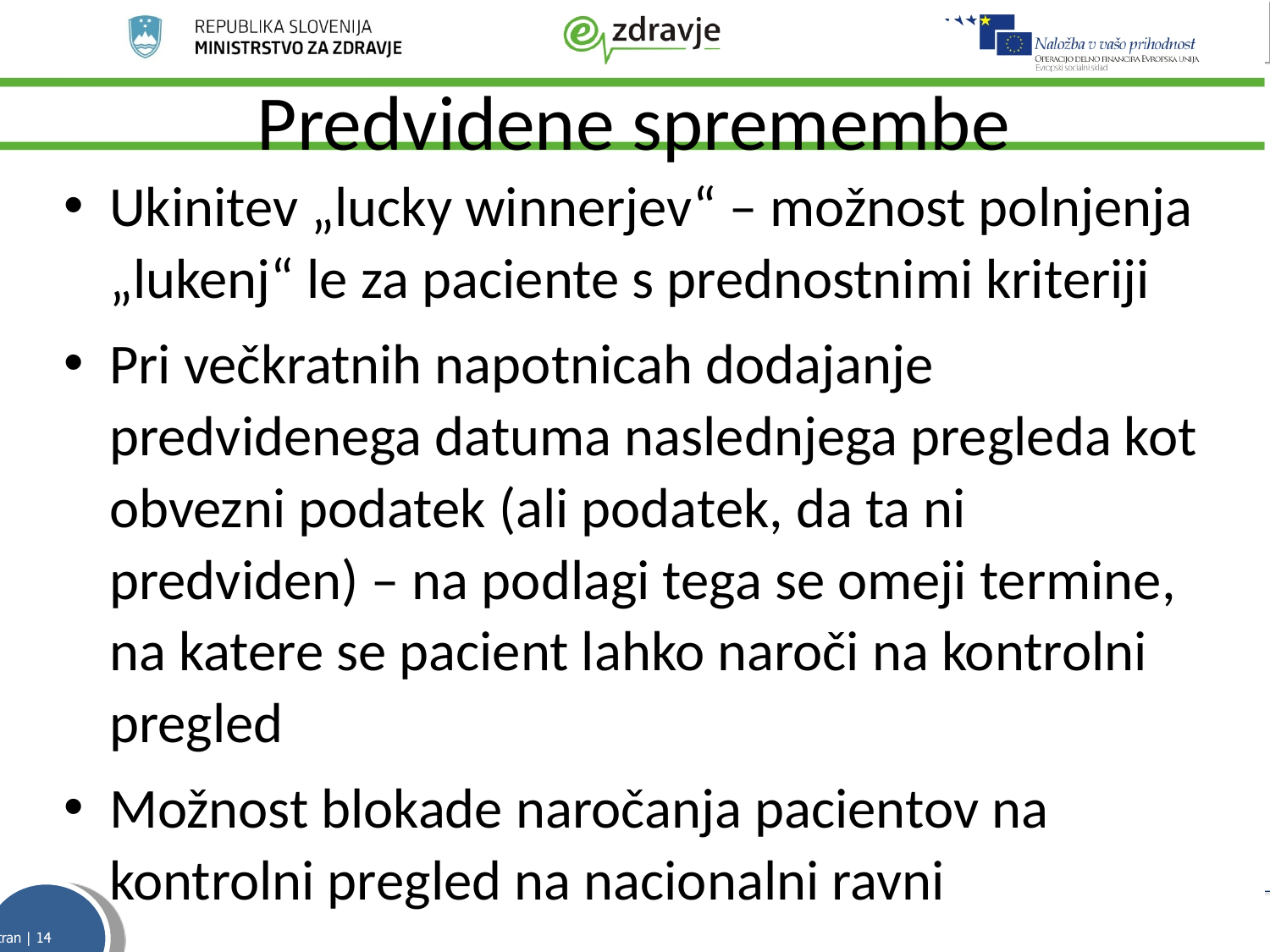

# Predvidene spremembe
Ukinitev „lucky winnerjev“ – možnost polnjenja „lukenj“ le za paciente s prednostnimi kriteriji
Pri večkratnih napotnicah dodajanje predvidenega datuma naslednjega pregleda kot obvezni podatek (ali podatek, da ta ni predviden) – na podlagi tega se omeji termine, na katere se pacient lahko naroči na kontrolni pregled
Možnost blokade naročanja pacientov na kontrolni pregled na nacionalni ravni